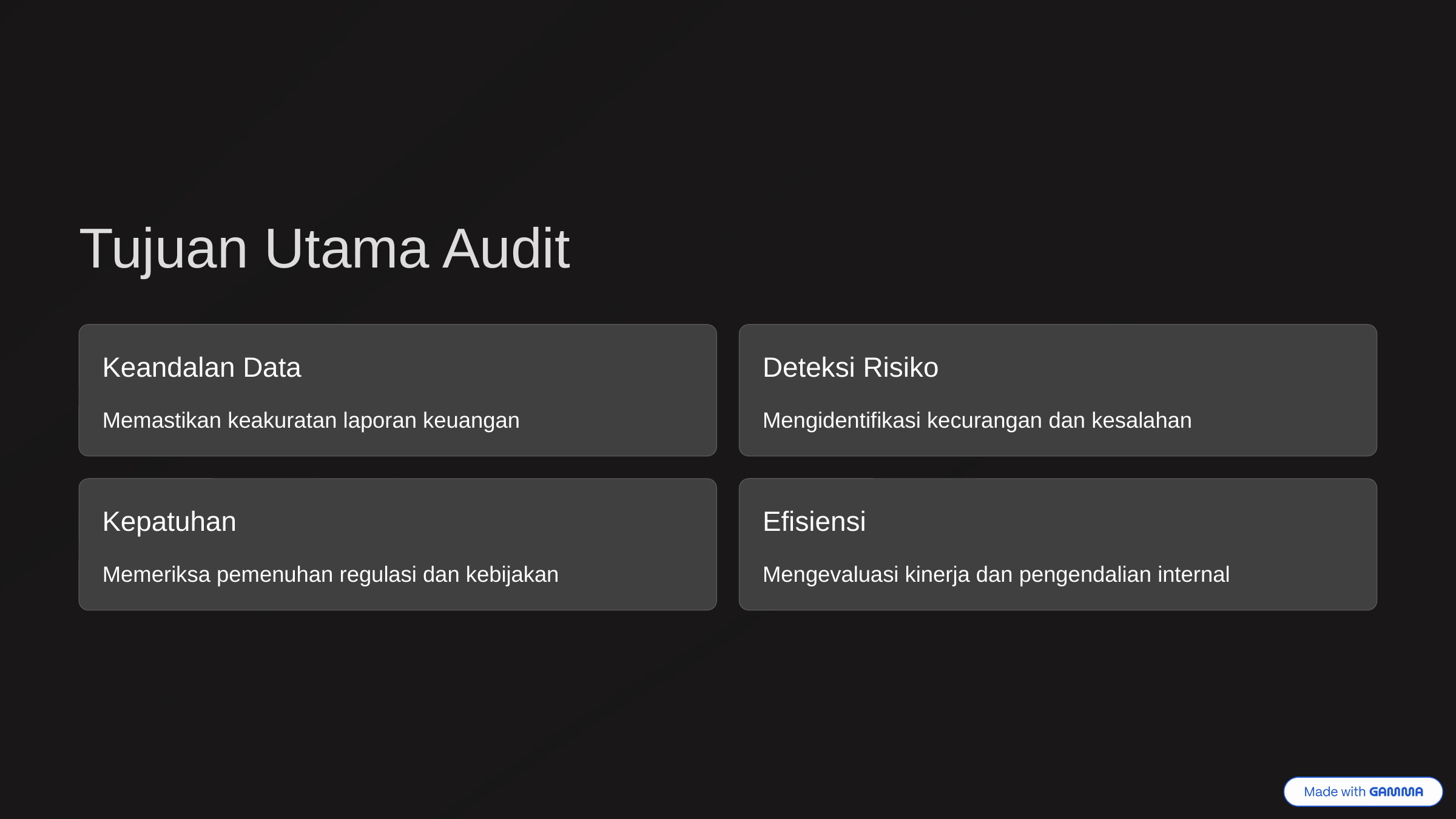

Tujuan Utama Audit

Keandalan Data
Deteksi Risiko
Memastikan keakuratan laporan keuangan
Mengidentifikasi kecurangan dan kesalahan

Kepatuhan
Efisiensi
Memeriksa pemenuhan regulasi dan kebijakan
Mengevaluasi kinerja dan pengendalian internal